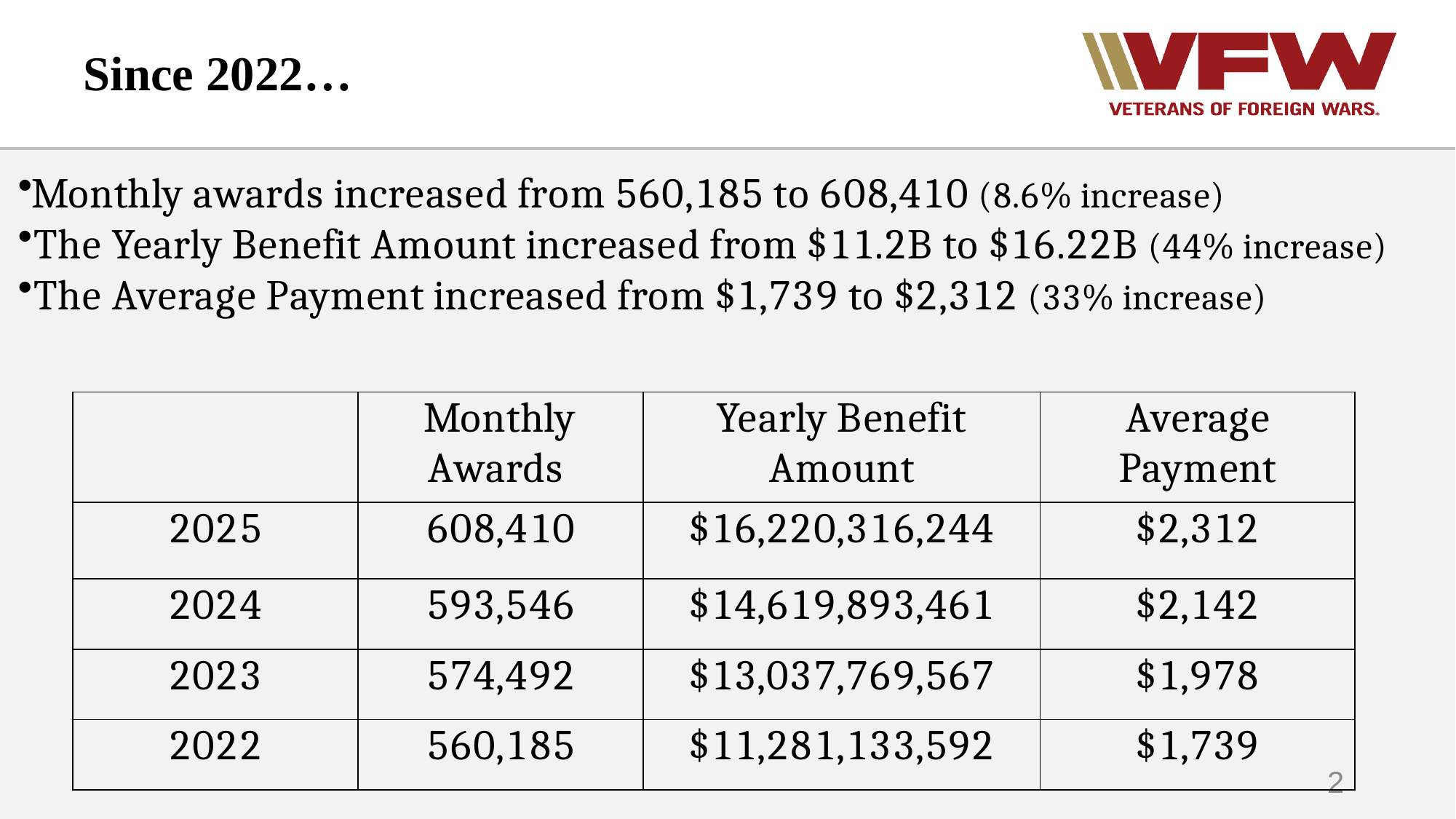

Since 2022…
Monthly awards increased from 560,185 to 608,410 (8.6% increase)
The Yearly Benefit Amount increased from $11.2B to $16.22B (44% increase)
The Average Payment increased from $1,739 to $2,312 (33% increase)

|  | Monthly Awards | Yearly Benefit Amount | Average Payment |
| --- | --- | --- | --- |
| 2025 | 608,410 | $16,220,316,244 | $2,312 |
| 2024 | 593,546 | $14,619,893,461 | $2,142 |
| 2023 | 574,492 | $13,037,769,567 | $1,978 |
| 2022 | 560,185 | $11,281,133,592 | $1,739 |
2